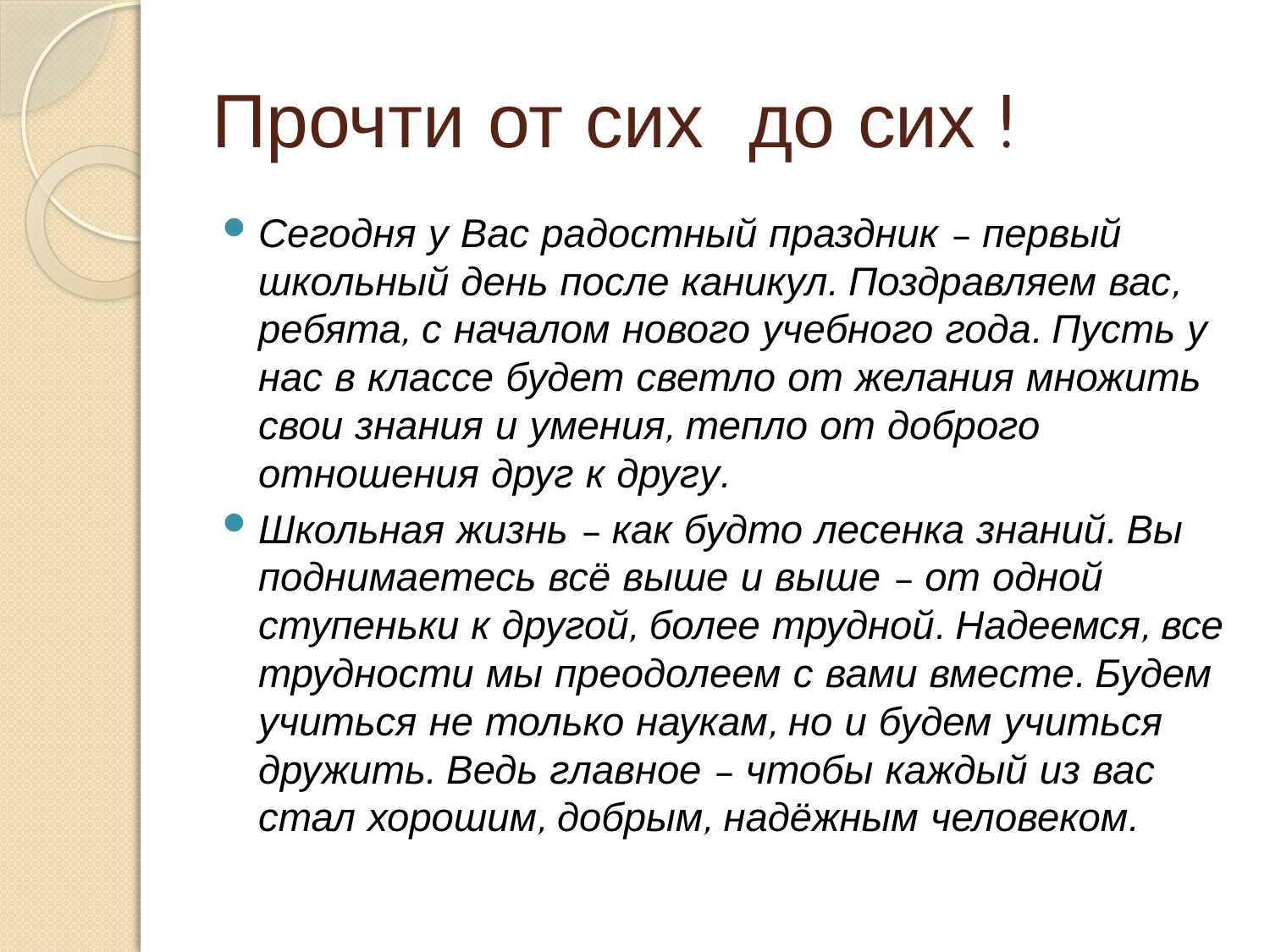

# Прочти от сих  до сих !
Сегодня у Вас радостный праздник – первый школьный день после каникул. Поздравляем вас, ребята, с началом нового учебного года. Пусть у нас в классе будет светло от желания множить свои знания и умения, тепло от доброго отношения друг к другу.
Школьная жизнь – как будто лесенка знаний. Вы поднимаетесь всё выше и выше – от одной ступеньки к другой, более трудной. Надеемся, все трудности мы преодолеем с вами вместе. Будем учиться не только наукам, но и будем учиться дружить. Ведь главное – чтобы каждый из вас стал хорошим, добрым, надёжным человеком.